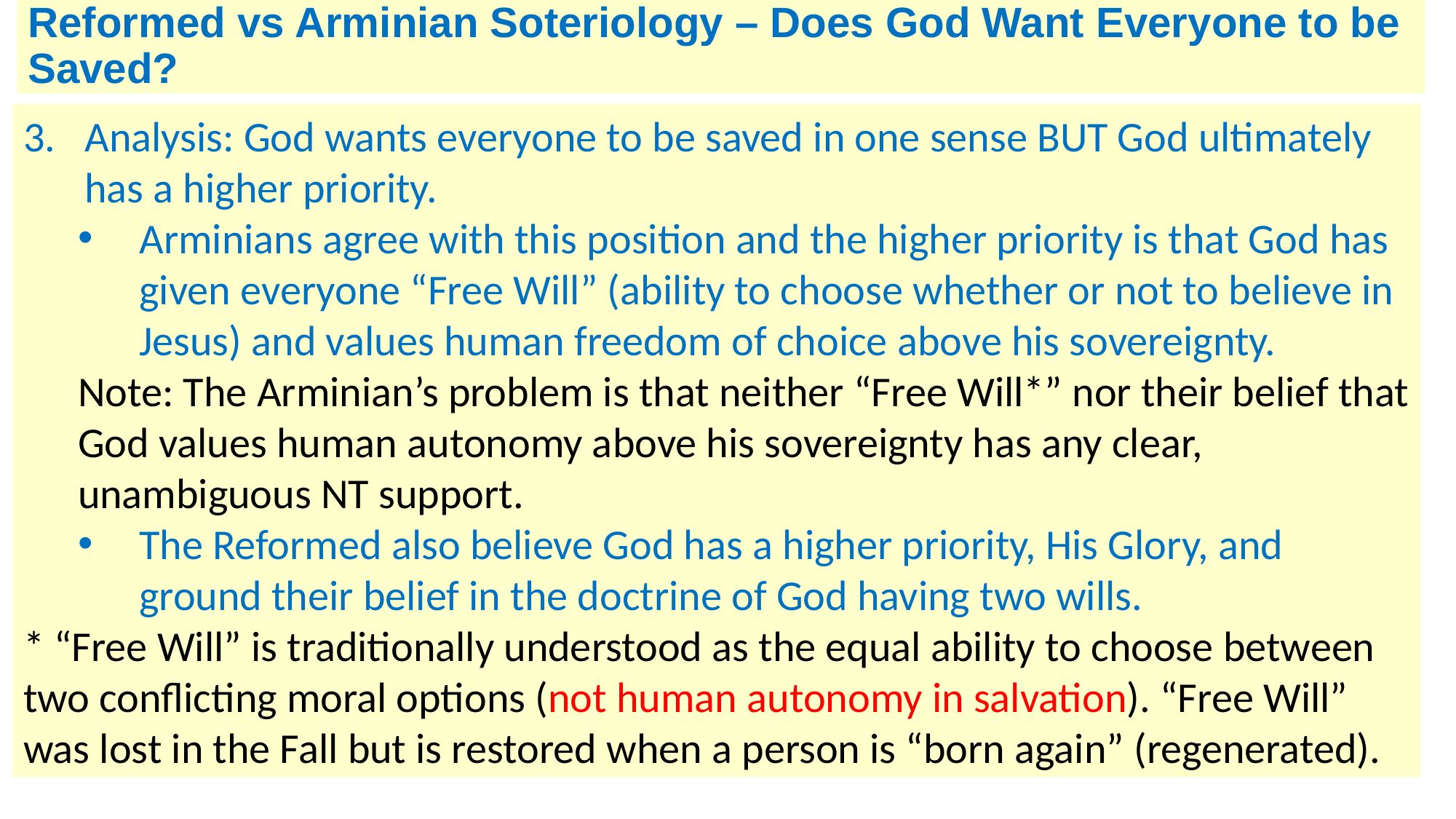

# Reformed vs Arminian Soteriology – Does God Want Everyone to be Saved?
Analysis: God wants everyone to be saved in one sense BUT God ultimately has a higher priority.
Arminians agree with this position and the higher priority is that God has given everyone “Free Will” (ability to choose whether or not to believe in Jesus) and values human freedom of choice above his sovereignty.
Note: The Arminian’s problem is that neither “Free Will*” nor their belief that God values human autonomy above his sovereignty has any clear, unambiguous NT support.
The Reformed also believe God has a higher priority, His Glory, and ground their belief in the doctrine of God having two wills.
* “Free Will” is traditionally understood as the equal ability to choose between two conflicting moral options (not human autonomy in salvation). “Free Will” was lost in the Fall but is restored when a person is “born again” (regenerated).